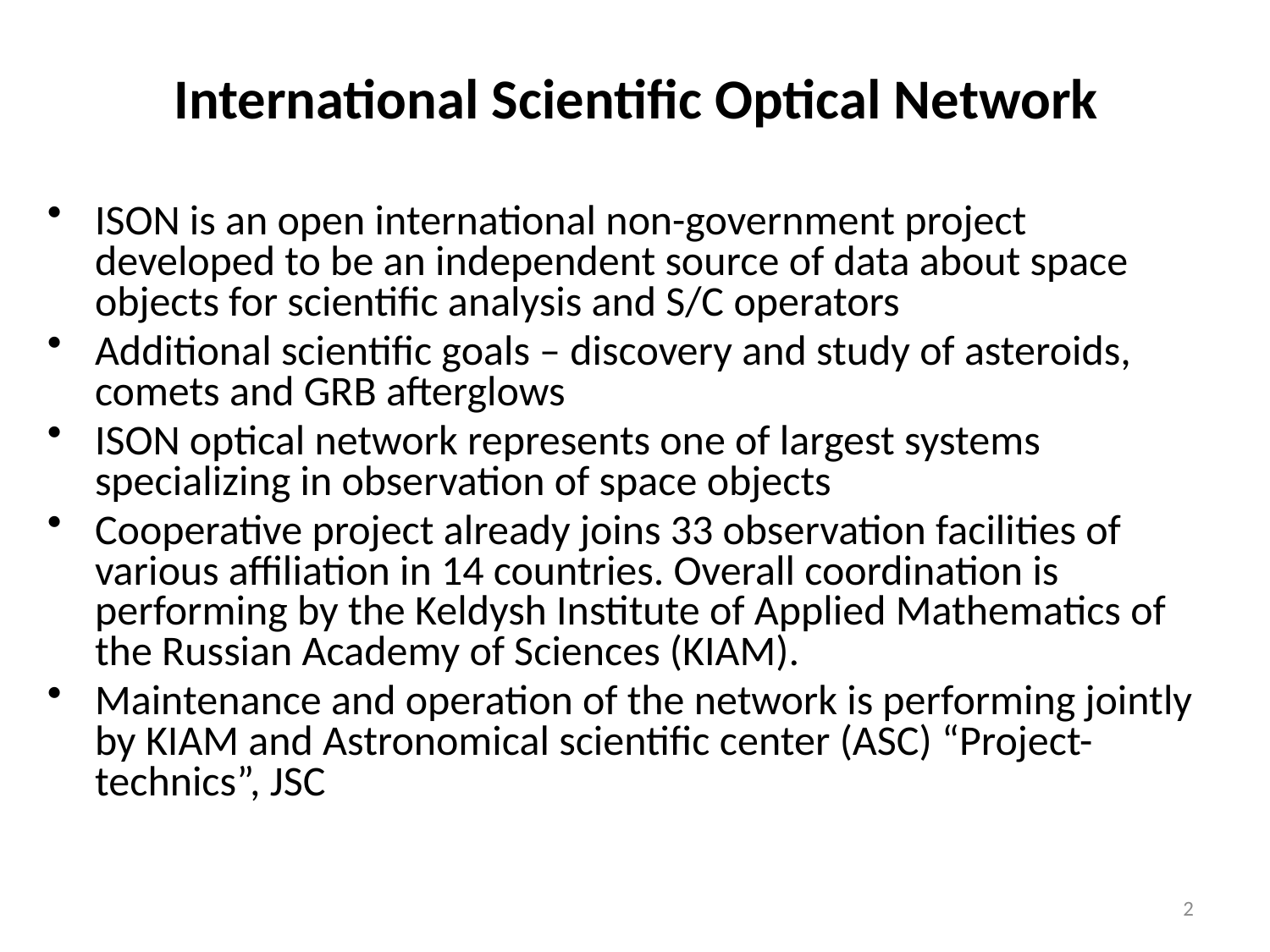

International Scientific Optical Network
ISON is an open international non-government project developed to be an independent source of data about space objects for scientific analysis and S/C operators
Additional scientific goals – discovery and study of asteroids, comets and GRB afterglows
ISON optical network represents one of largest systems specializing in observation of space objects
Cooperative project already joins 33 observation facilities of various affiliation in 14 countries. Overall coordination is performing by the Keldysh Institute of Applied Mathematics of the Russian Academy of Sciences (KIAM).
Maintenance and operation of the network is performing jointly by KIAM and Astronomical scientific center (ASC) “Project-technics”, JSC
2